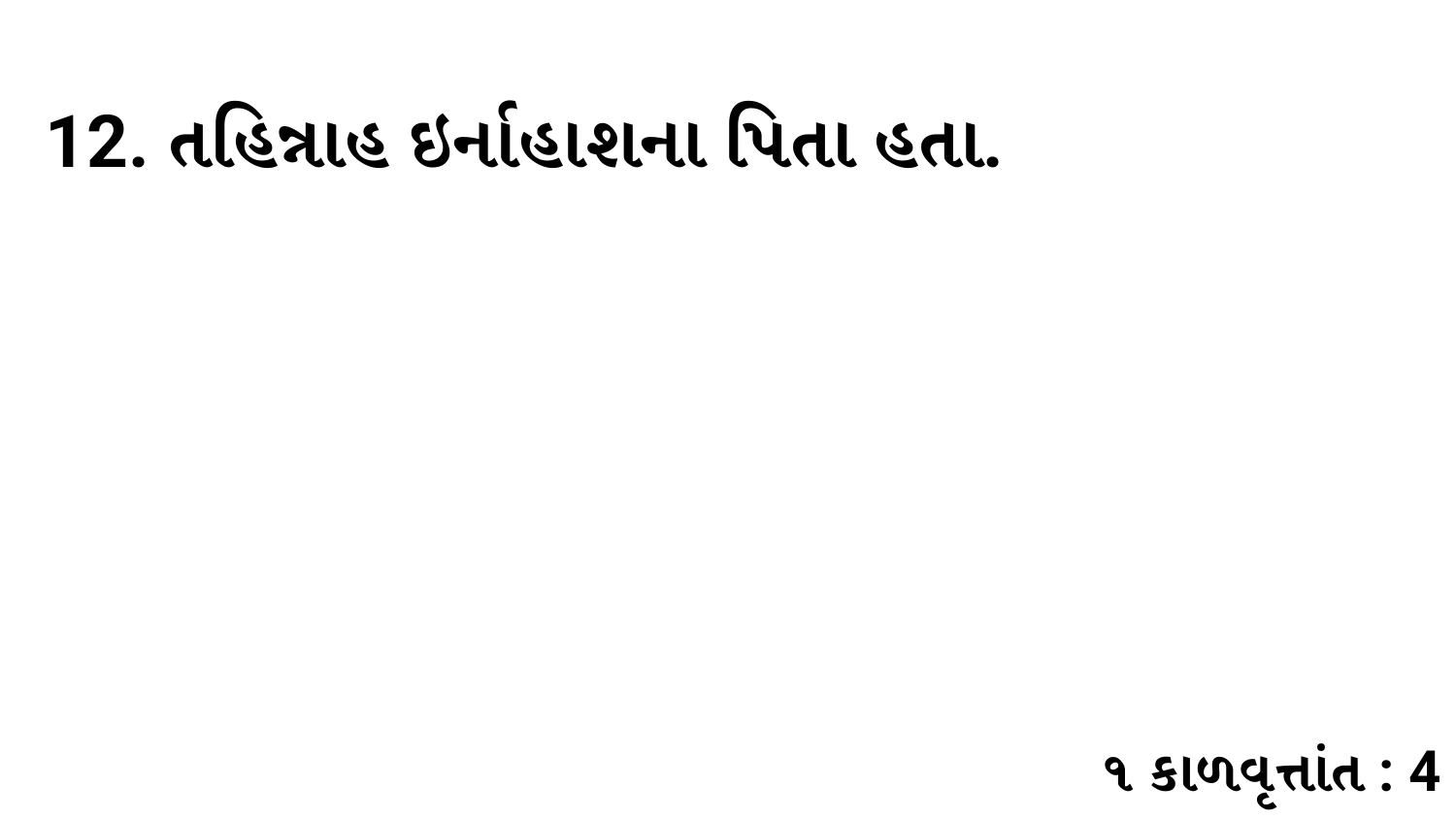

12. તહિન્નાહ ઇર્નાહાશના પિતા હતા.
૧ કાળવૃત્તાંત : 4